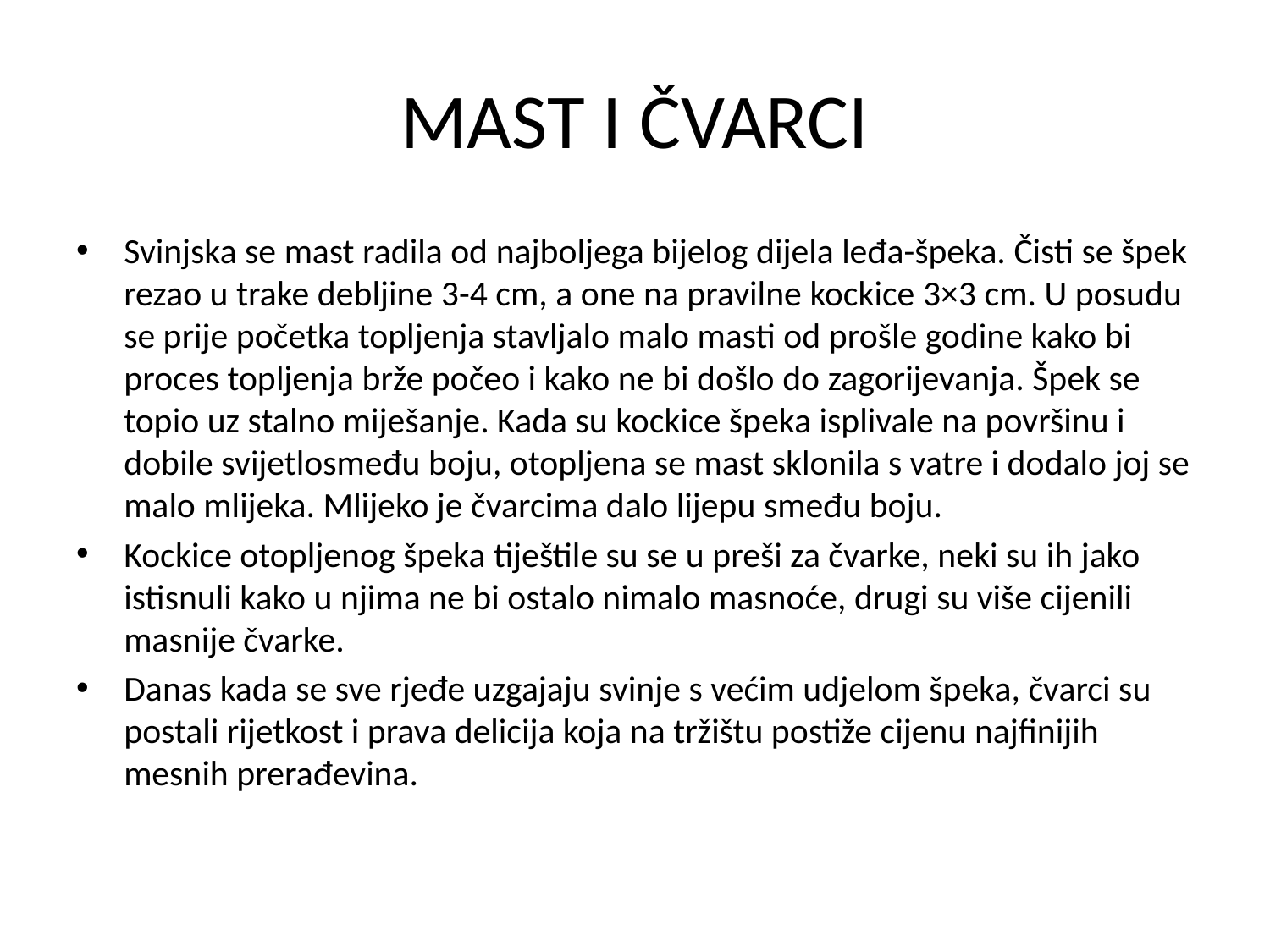

# MAST I ČVARCI
Svinjska se mast radila od najboljega bijelog dijela leđa-špeka. Čisti se špek rezao u trake debljine 3-4 cm, a one na pravilne kockice 3×3 cm. U posudu se prije početka topljenja stavljalo malo masti od prošle godine kako bi proces topljenja brže počeo i kako ne bi došlo do zagorijevanja. Špek se topio uz stalno miješanje. Kada su kockice špeka isplivale na površinu i dobile svijetlosmeđu boju, otopljena se mast sklonila s vatre i dodalo joj se malo mlijeka. Mlijeko je čvarcima dalo lijepu smeđu boju.
Kockice otopljenog špeka tiještile su se u preši za čvarke, neki su ih jako istisnuli kako u njima ne bi ostalo nimalo masnoće, drugi su više cijenili masnije čvarke.
Danas kada se sve rjeđe uzgajaju svinje s većim udjelom špeka, čvarci su postali rijetkost i prava delicija koja na tržištu postiže cijenu najfinijih mesnih prerađevina.